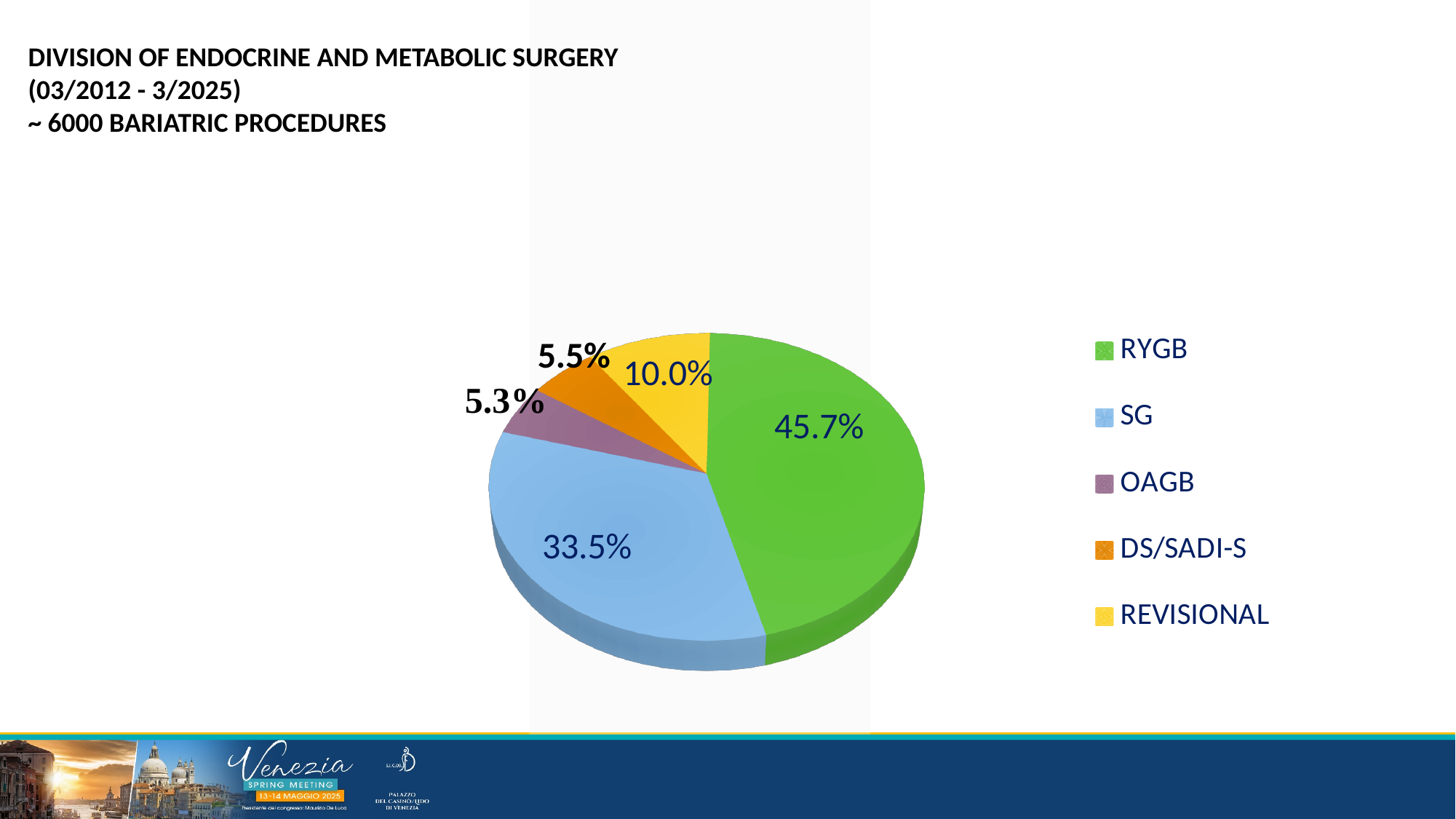

DIVISION OF ENDOCRINE AND METABOLIC SURGERY
(03/2012 - 3/2025)
~ 6000 BARIATRIC PROCEDURES

[unsupported chart]

5.5%